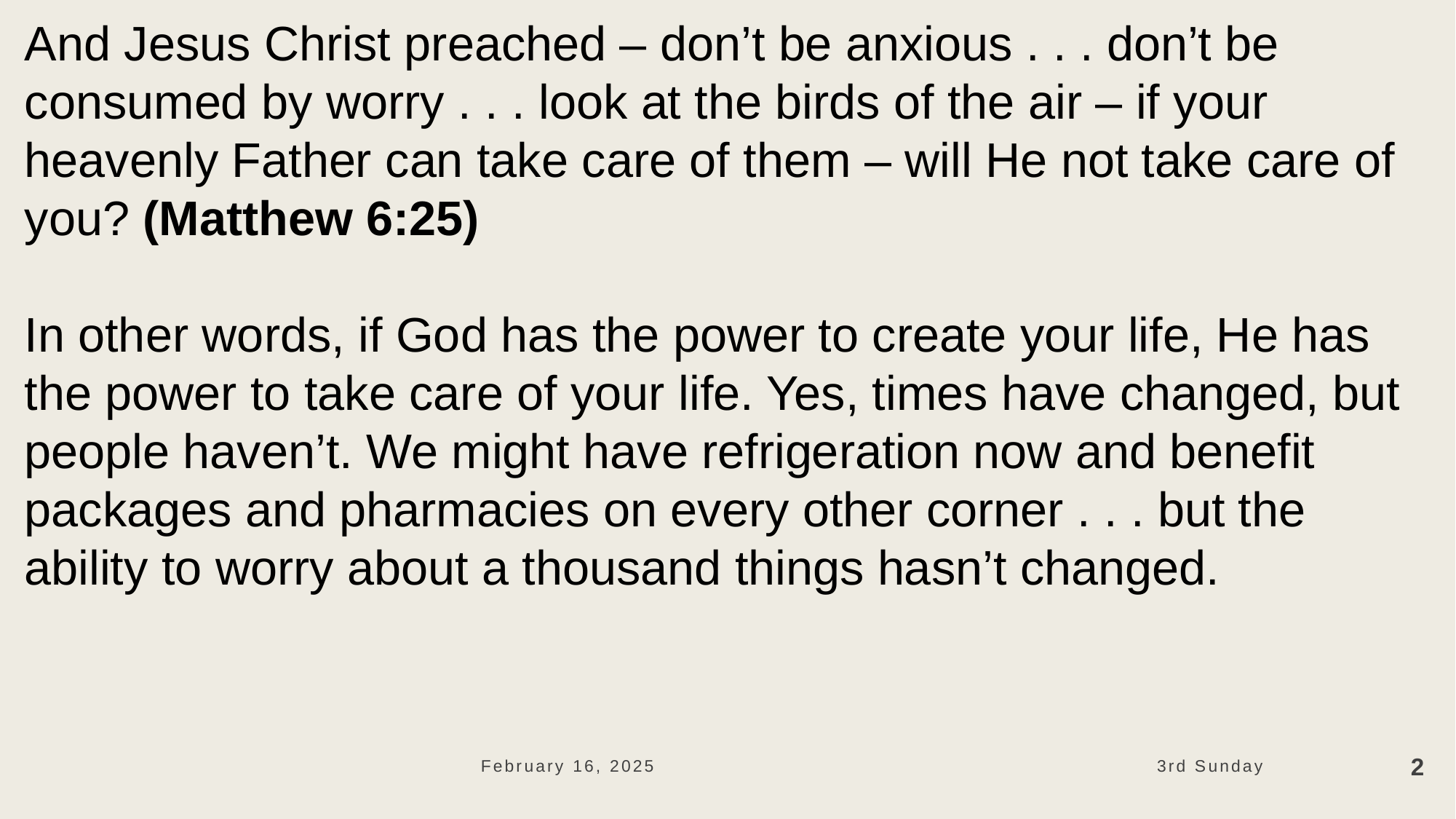

And Jesus Christ preached – don’t be anxious . . . don’t be consumed by worry . . . look at the birds of the air – if your heavenly Father can take care of them – will He not take care of you? (Matthew 6:25)

In other words, if God has the power to create your life, He has the power to take care of your life. Yes, times have changed, but people haven’t. We might have refrigeration now and benefit packages and pharmacies on every other corner . . . but the ability to worry about a thousand things hasn’t changed.
February 16, 2025
2
3rd Sunday